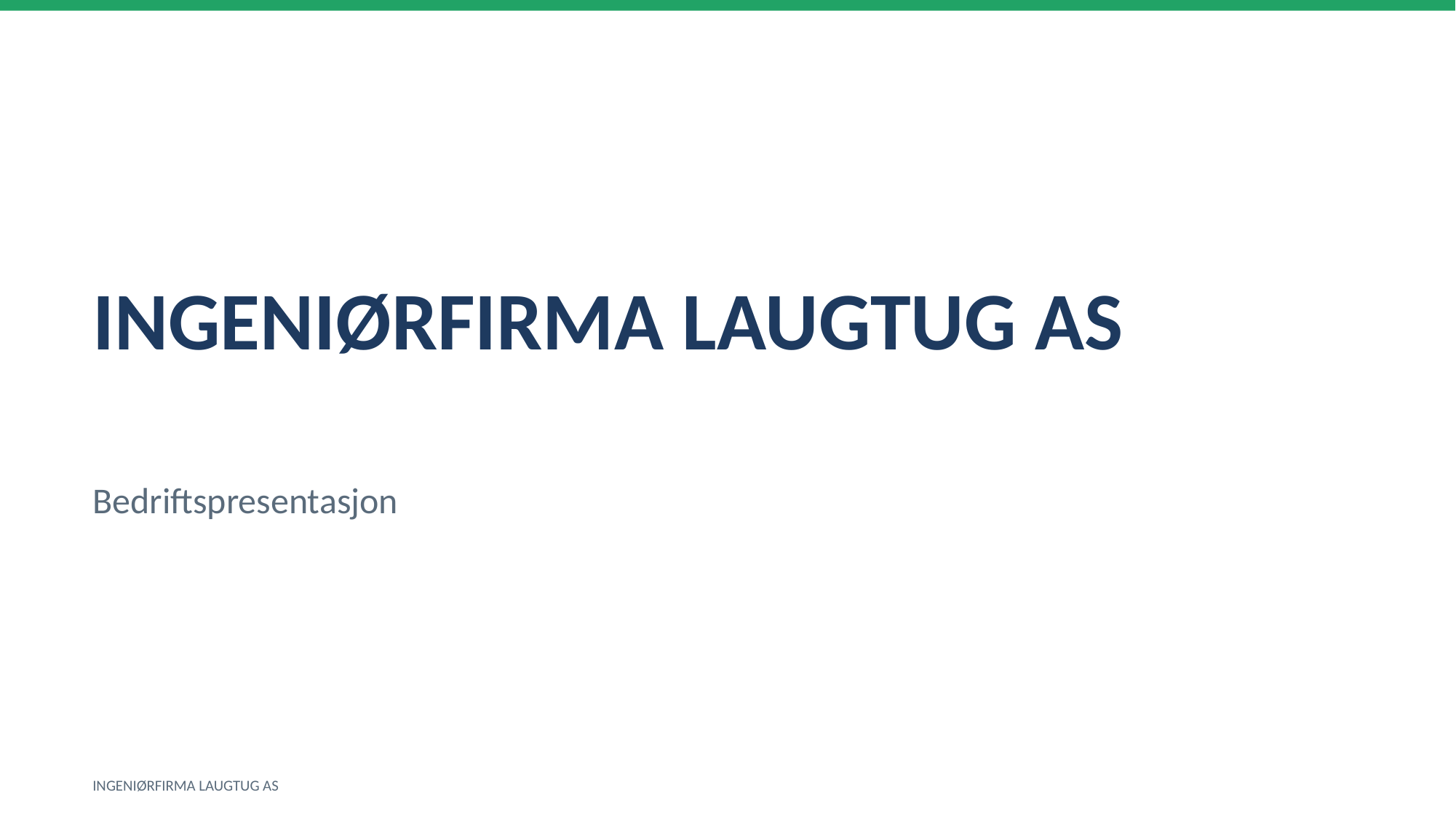

INGENIØRFIRMA LAUGTUG AS
Bedriftspresentasjon
INGENIØRFIRMA LAUGTUG AS